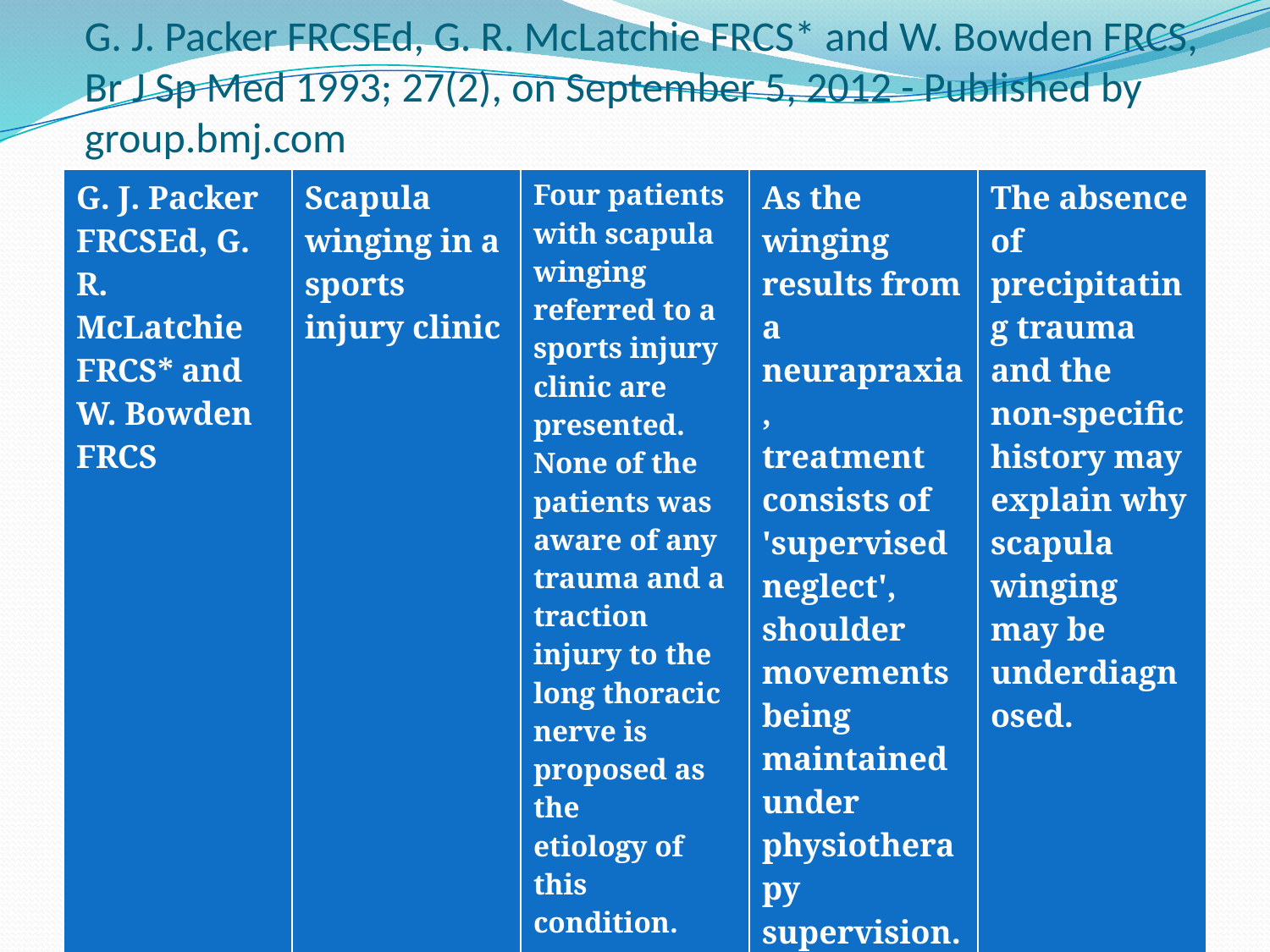

# G. J. Packer FRCSEd, G. R. McLatchie FRCS* and W. Bowden FRCS, Br J Sp Med 1993; 27(2), on September 5, 2012 - Published by group.bmj.com
| G. J. Packer FRCSEd, G. R. McLatchie FRCS\* and W. Bowden FRCS | Scapula winging in a sports injury clinic | Four patients with scapula winging referred to a sports injury clinic are presented. None of the patients was aware of any trauma and a traction injury to the long thoracic nerve is proposed as the etiology of this condition. | As the winging results from a neurapraxia, treatment consists of 'supervised neglect', shoulder movements being maintained under physiotherapy supervision. | The absence of precipitating trauma and the non-specific history may explain why scapula winging may be underdiagnosed. |
| --- | --- | --- | --- | --- |